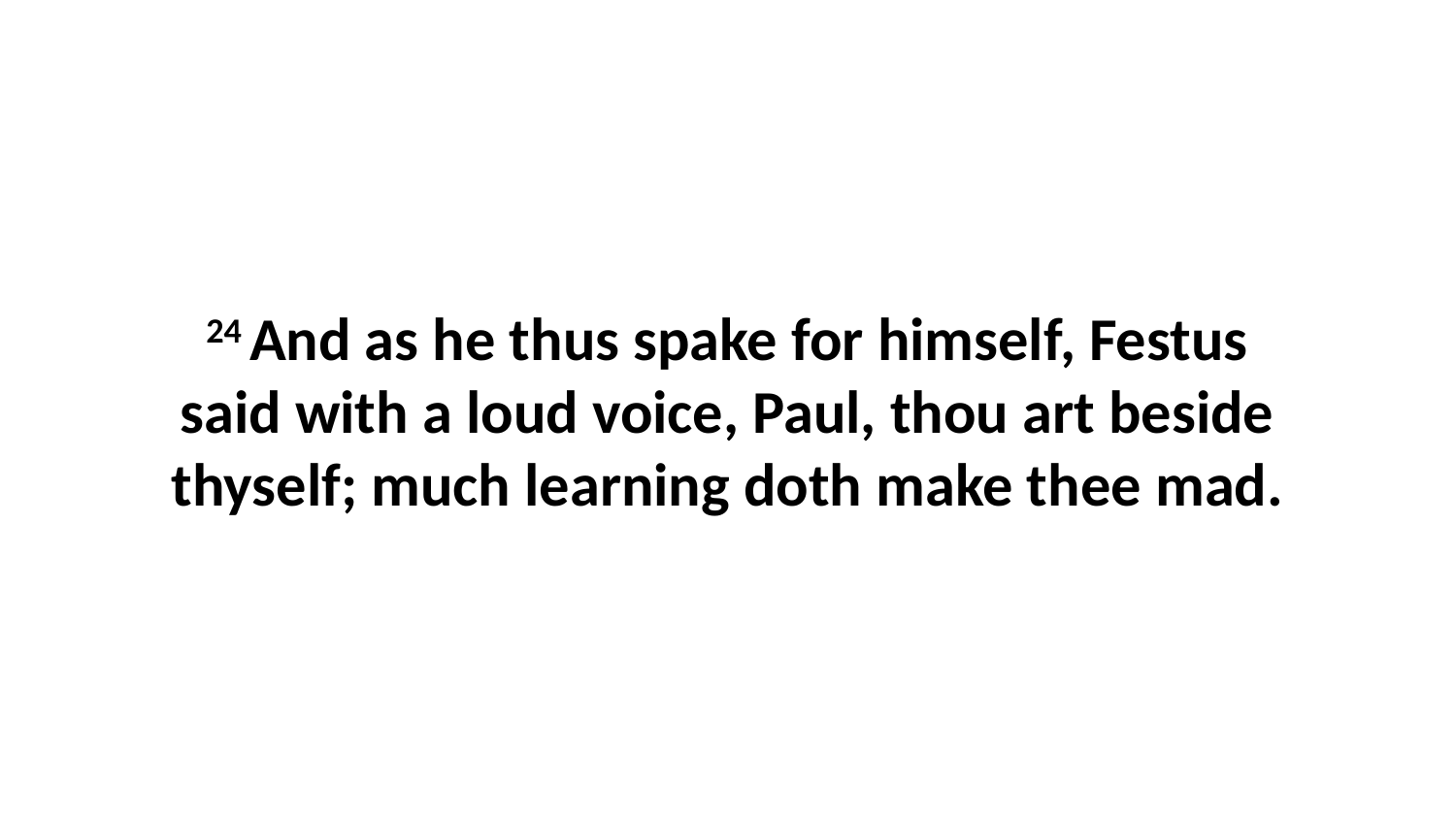

24 And as he thus spake for himself, Festus said with a loud voice, Paul, thou art beside thyself; much learning doth make thee mad.